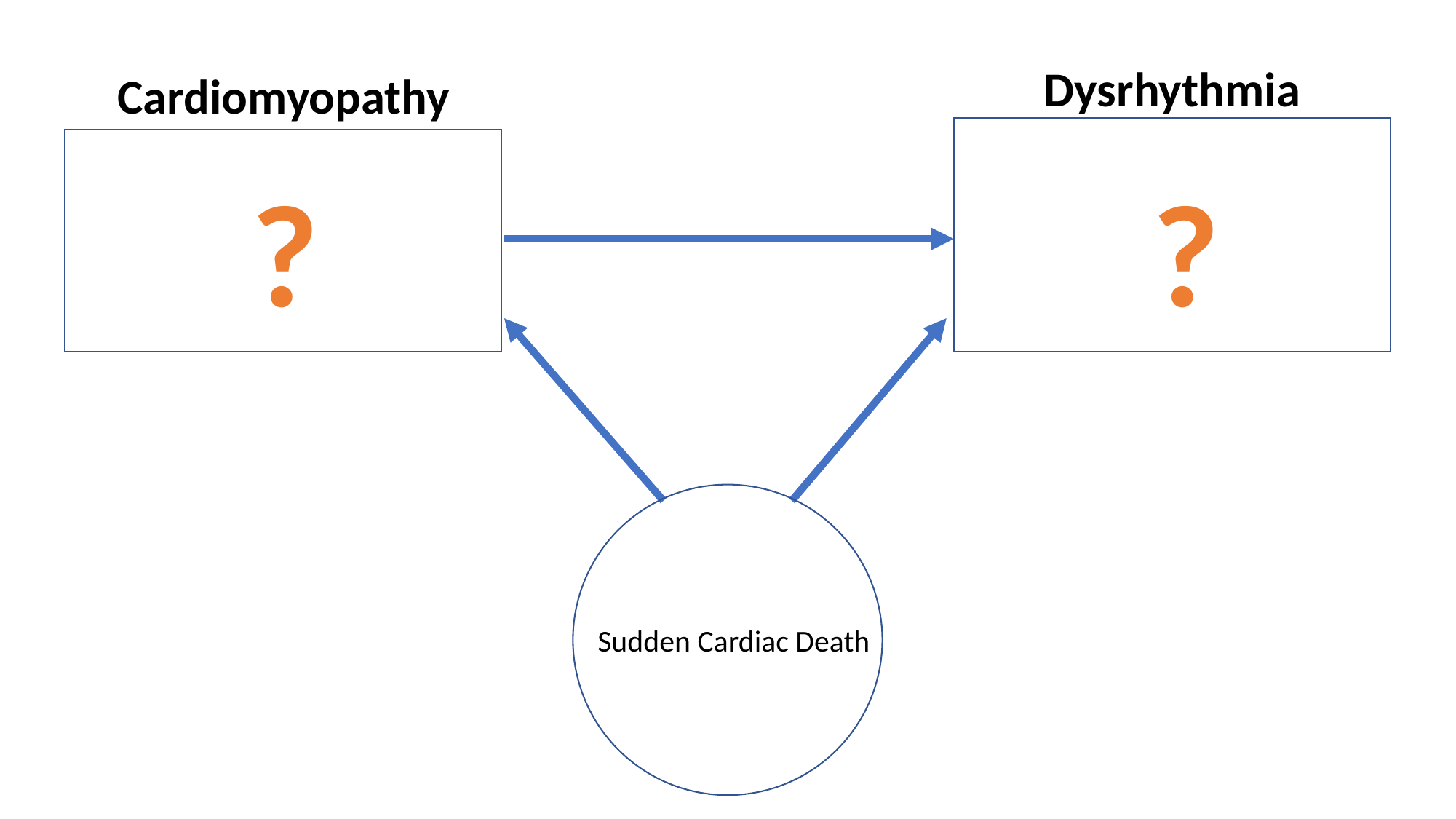

Dysrhythmia

?

?
Cardiomyopathy

Sudden Cardiac Death